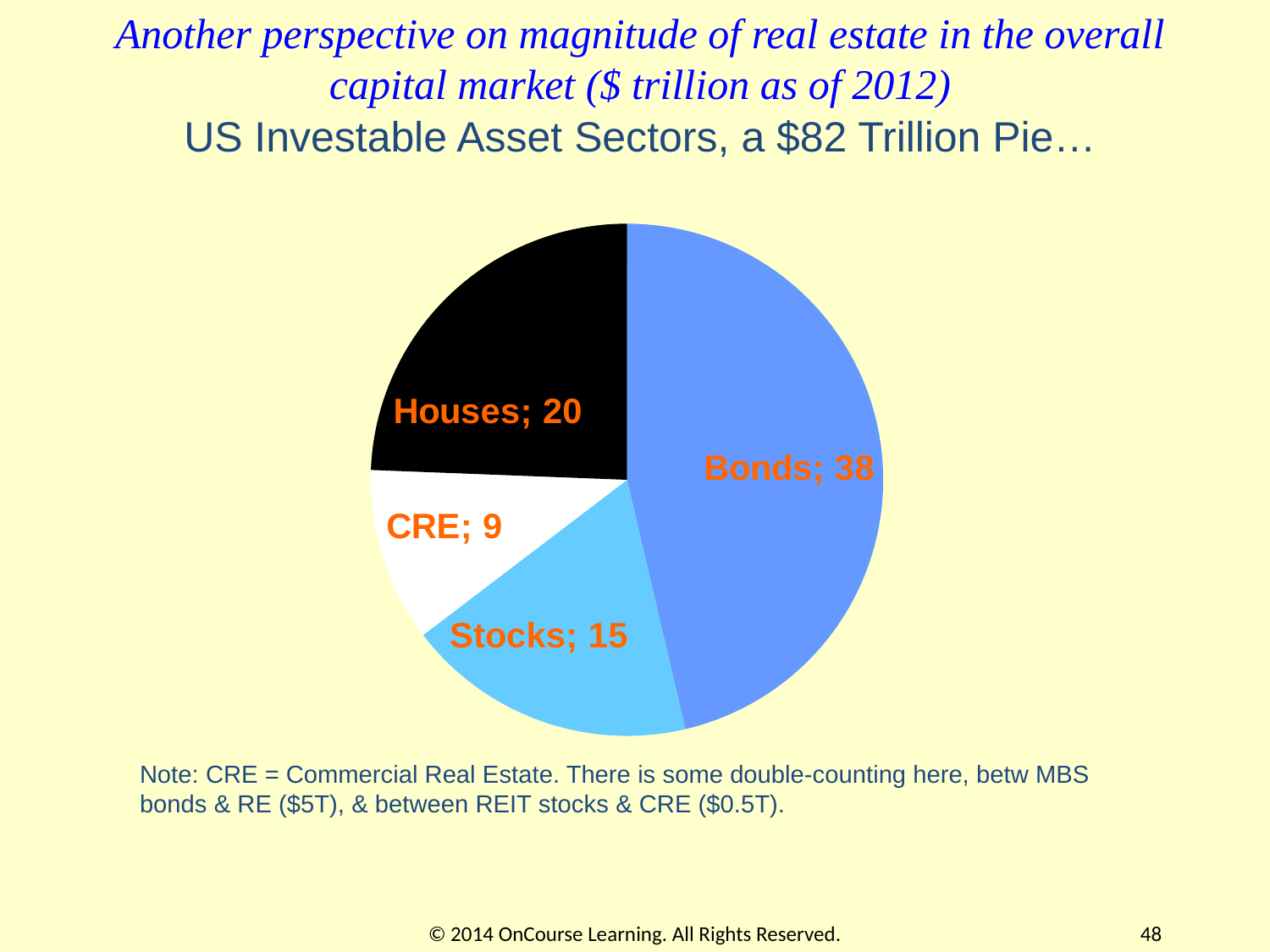

Another perspective on magnitude of real estate in the overall capital market ($ trillion as of 2012)
US Investable Asset Sectors, a $82 Trillion Pie…

### Chart

| Category |  |
|---|---|
| Bonds | 38.0 |
| Stocks | 15.0 |
| CRE | 9.0 |
| Houses | 20.0 |
Note: CRE = Commercial Real Estate. There is some double-counting here, betw MBS bonds & RE ($5T), & between REIT stocks & CRE ($0.5T).
© 2014 OnCourse Learning. All Rights Reserved.
48